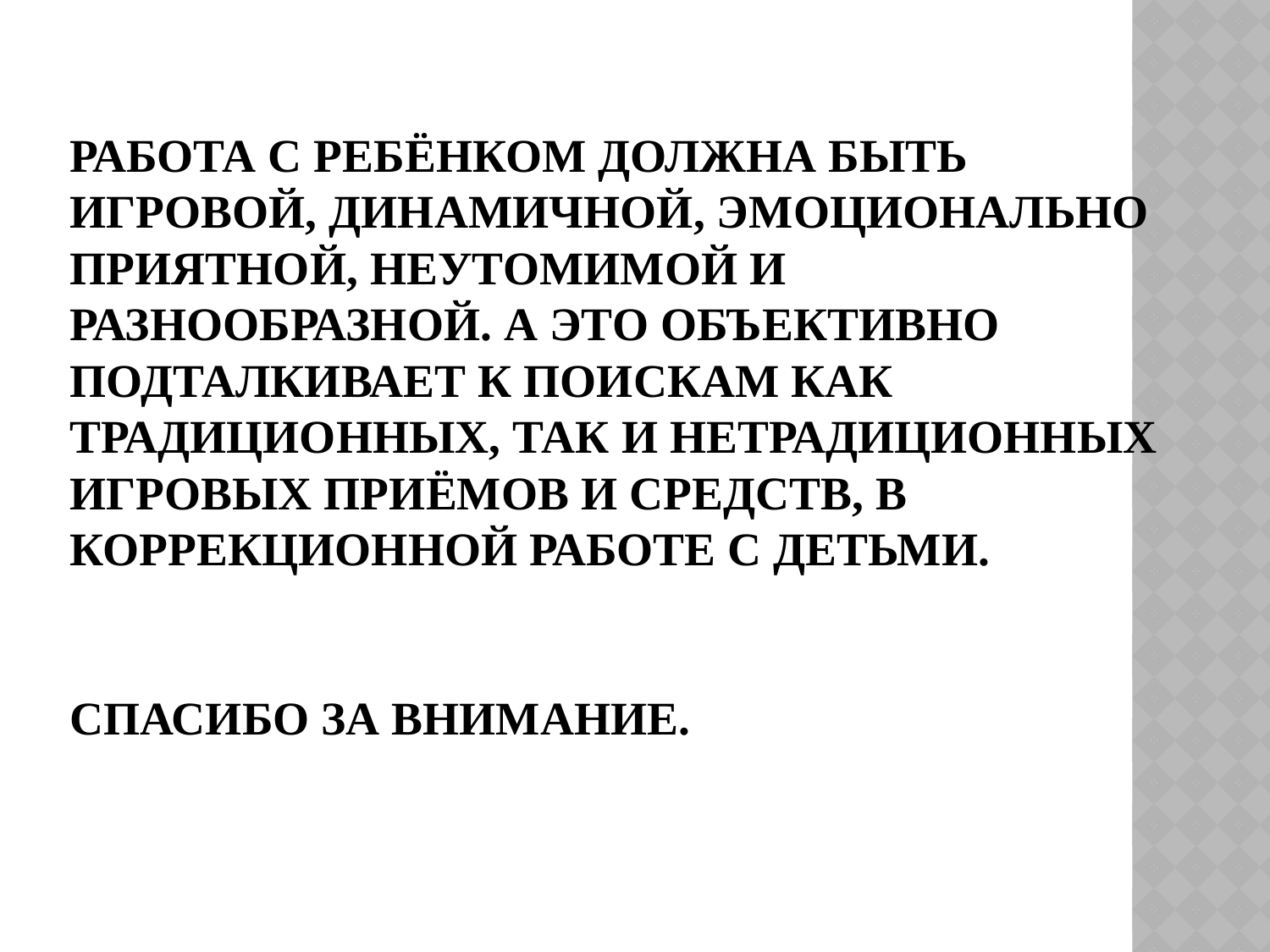

# Работа с ребёнком должна быть игровой, динамичной, эмоционально приятной, неутомимой и разнообразной. А это объективно подталкивает к поискам как традиционных, так и нетрадиционных игровых приёмов и средств, в коррекционной работе с детьми. Спасибо за внимание.